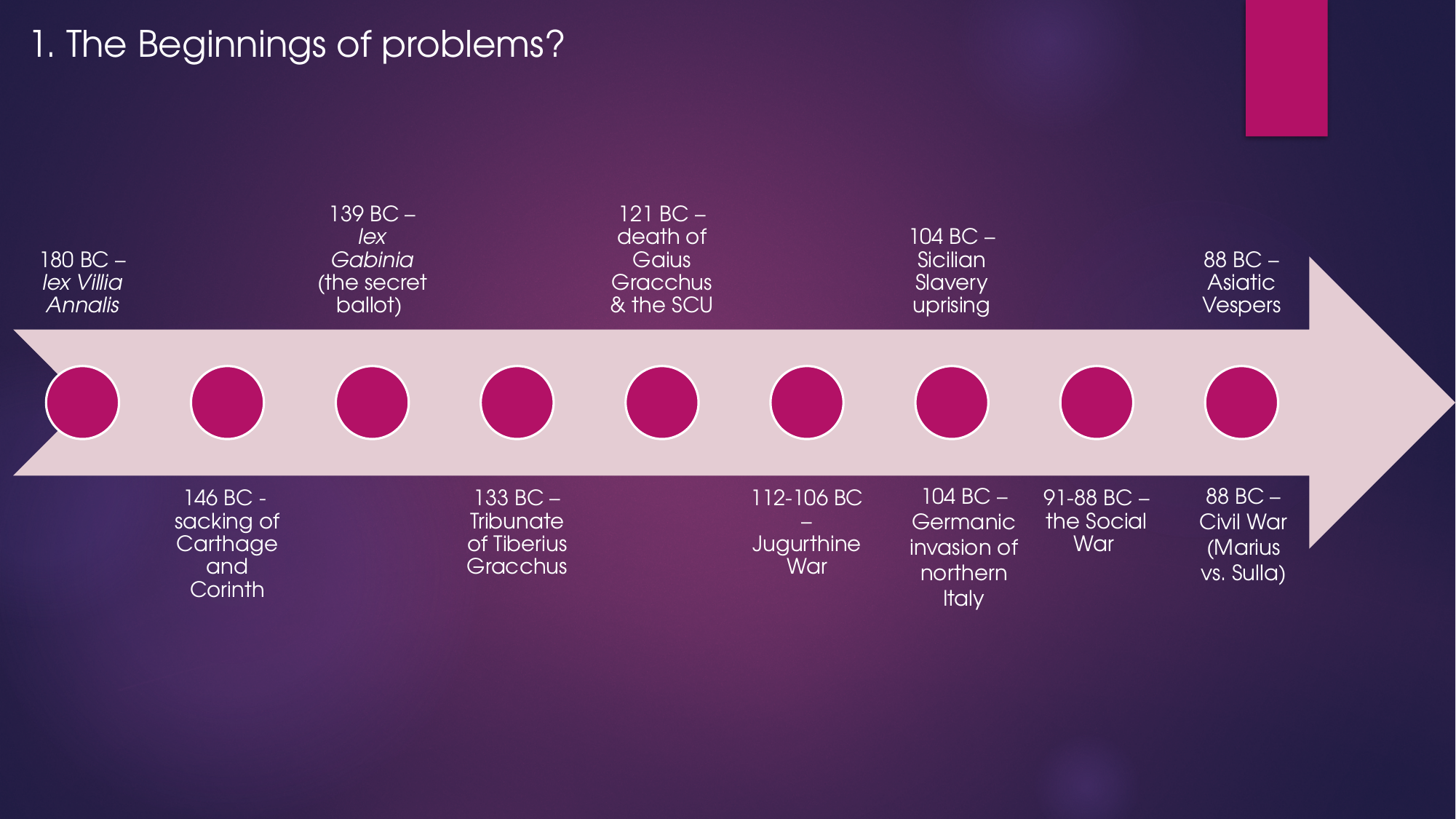

1. The Beginnings of problems?
180 BC – lex Villia Annalis
146 BC -  sacking of Carthage and Corinth
139 BC – lex Gabinia (the secret ballot)
133 BC – Tribunate of Tiberius Gracchus
121 BC – death of Gaius Gracchus & the SCU
112-106 BC – Jugurthine War
104 BC – Sicilian Slavery uprising
91-88 BC – the Social War
88 BC – Asiatic Vespers
104 BC – Germanic invasion of northern Italy

88 BC – Civil War (Marius vs. Sulla)